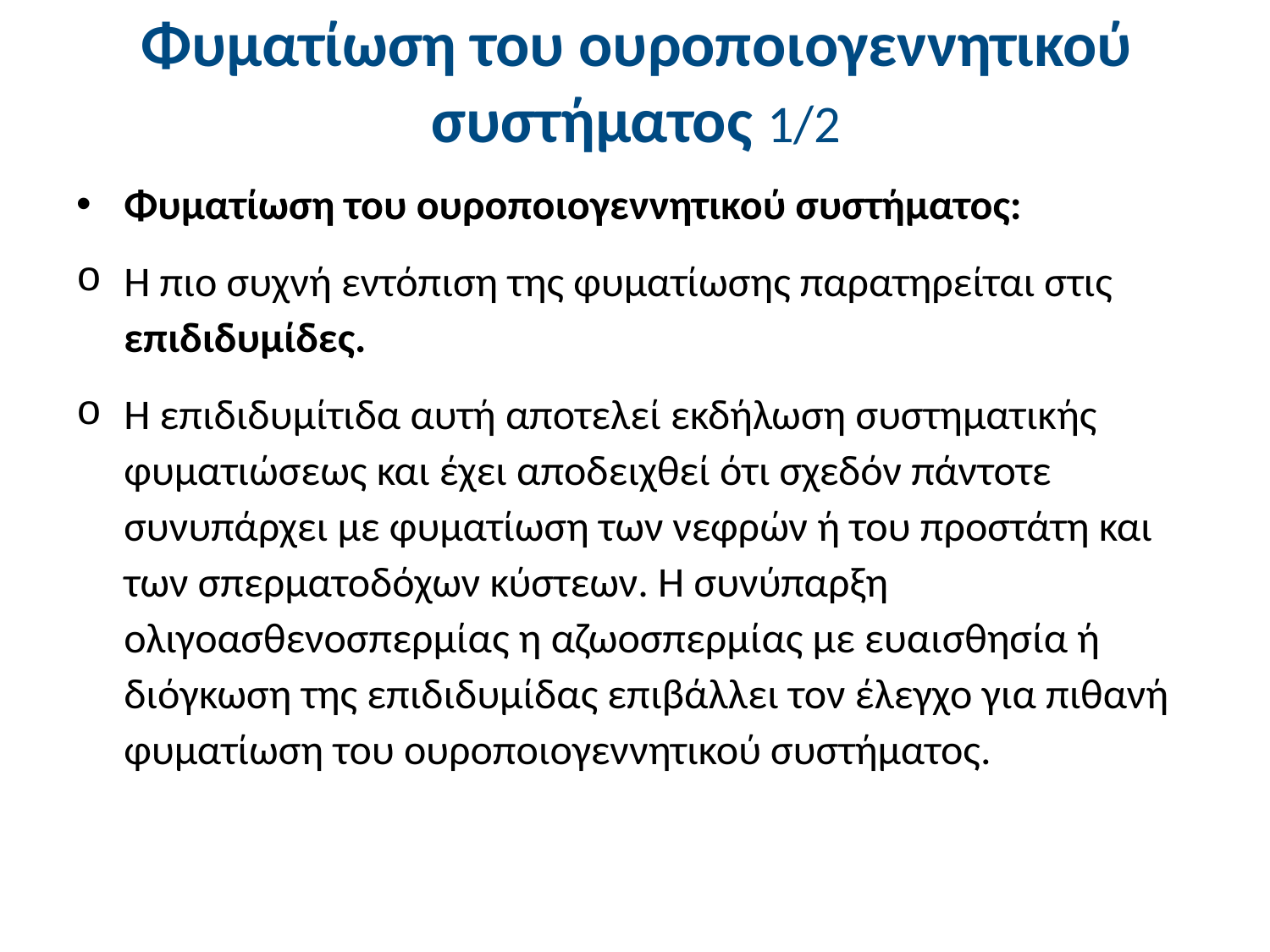

# Φυματίωση του ουροποιογεννητικού συστήματος 1/2
Φυματίωση του ουροποιογεννητικού συστήματος:
Η πιο συχνή εντόπιση της φυματίωσης παρατηρείται στις επιδιδυμίδες.
Η επιδιδυμίτιδα αυτή αποτελεί εκδήλωση συστηματικής φυματιώσεως και έχει αποδειχθεί ότι σχεδόν πάντοτε συνυπάρχει με φυματίωση των νεφρών ή του προστάτη και των σπερματοδόχων κύστεων. Η συνύπαρξη ολιγοασθενοσπερμίας η αζωοσπερμίας με ευαισθησία ή διόγκωση της επιδιδυμίδας επιβάλλει τον έλεγχο για πιθανή φυματίωση του ουροποιογεννητικού συστήματος.